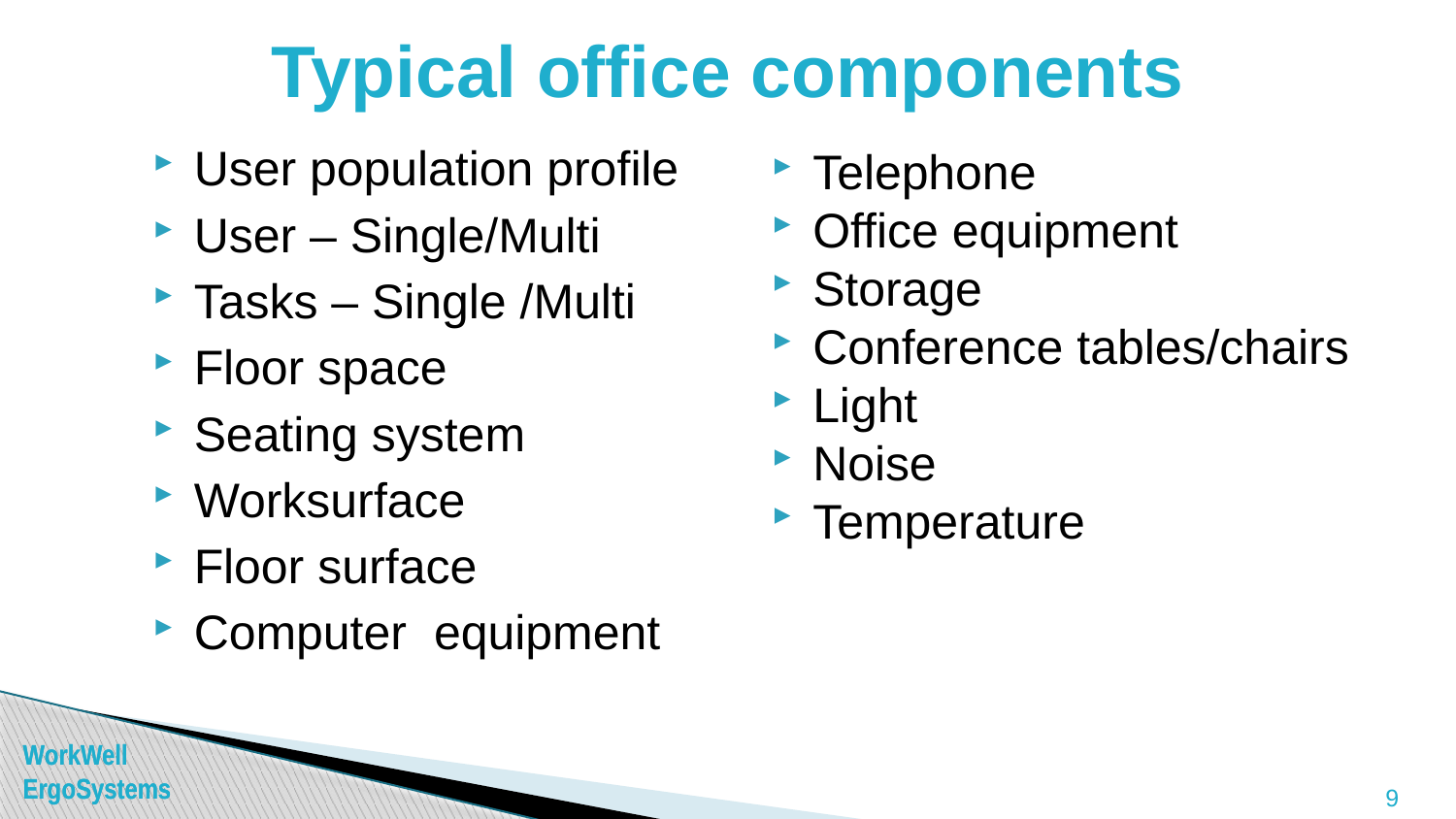

# Typical office components
User population profile
User – Single/Multi
Tasks – Single /Multi
Floor space
Seating system
Worksurface
Floor surface
Computer  equipment

Telephone
Office equipment
Storage
Conference tables/chairs
Light
Noise
Temperature
9